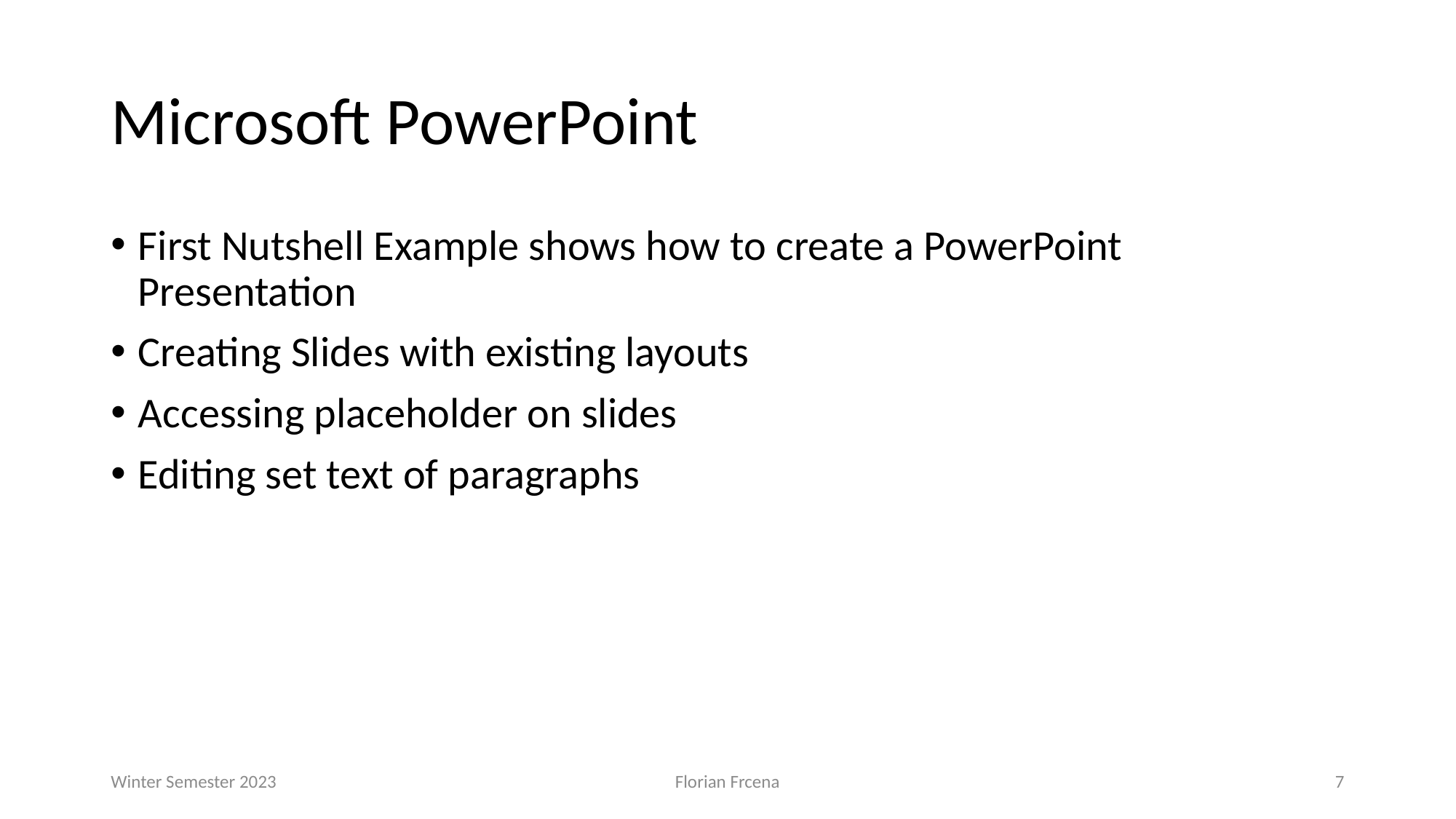

# Microsoft PowerPoint
First Nutshell Example shows how to create a PowerPoint Presentation
Creating Slides with existing layouts
Accessing placeholder on slides
Editing set text of paragraphs
Winter Semester 2023
Florian Frcena
7